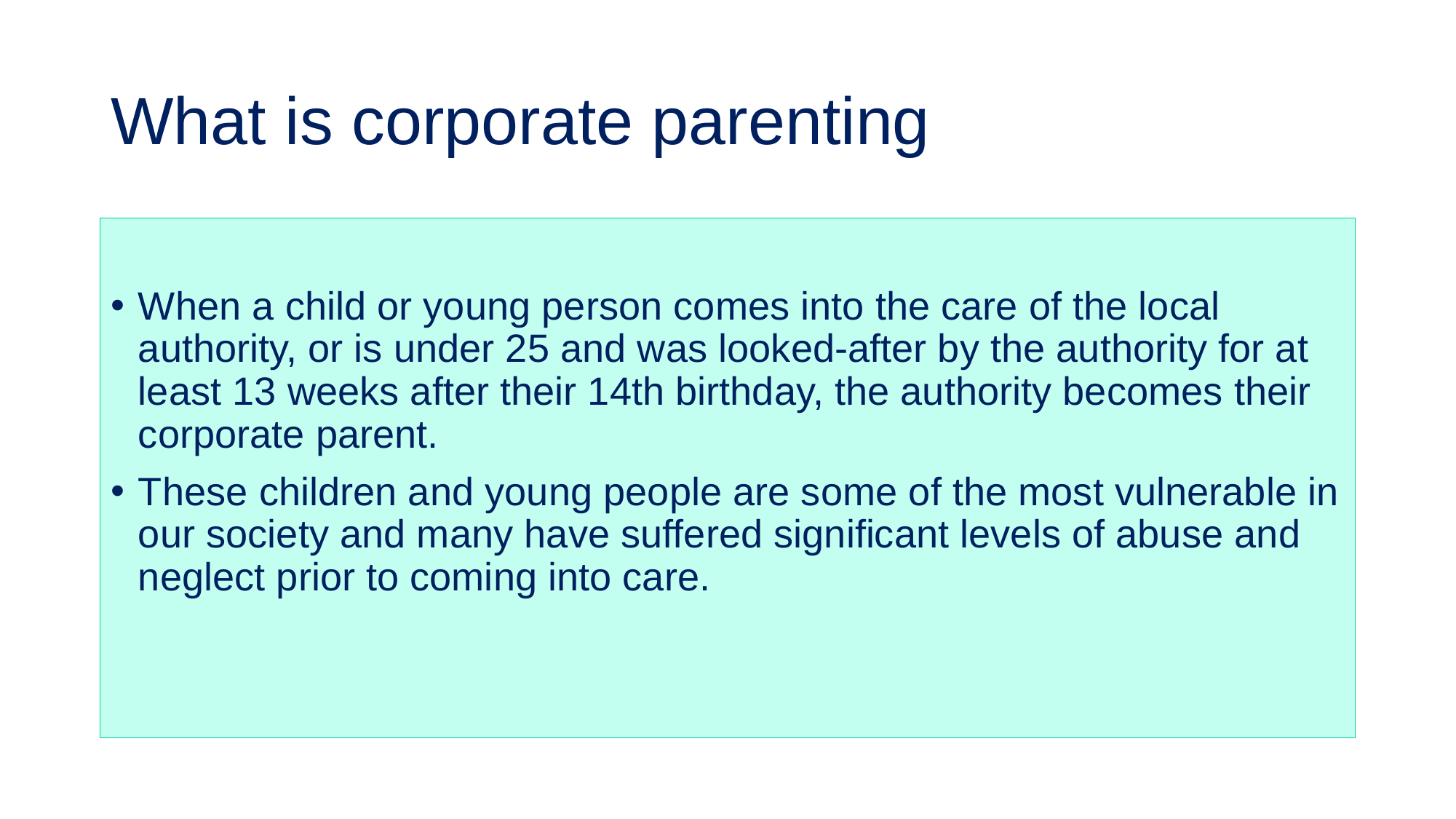

# What is corporate parenting

When a child or young person comes into the care of the local authority, or is under 25 and was looked-after by the authority for at least 13 weeks after their 14th birthday, the authority becomes their corporate parent.
These children and young people are some of the most vulnerable in our society and many have suffered significant levels of abuse and neglect prior to coming into care.